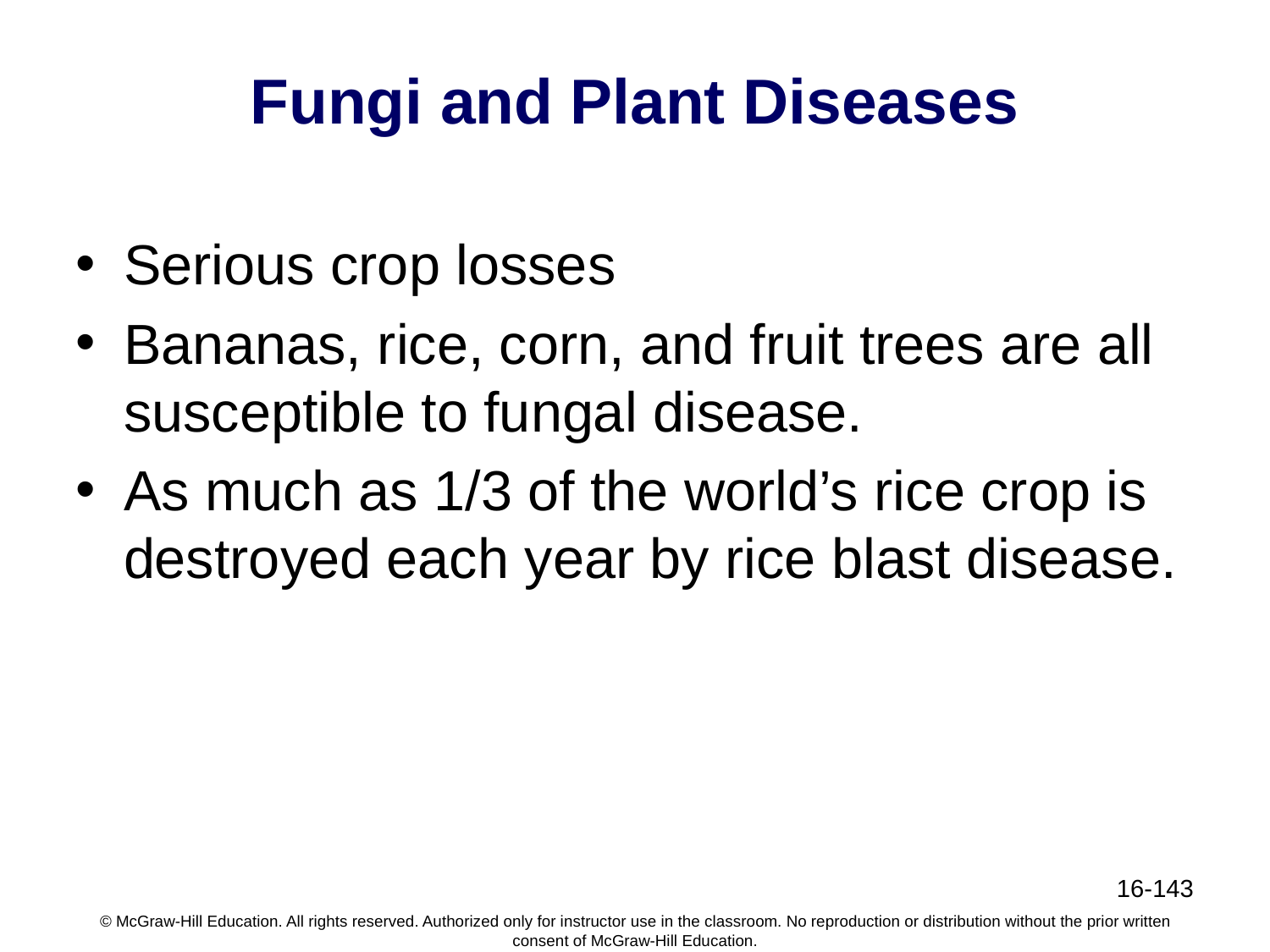

# Fungi and Plant Diseases
Serious crop losses
Bananas, rice, corn, and fruit trees are all susceptible to fungal disease.
As much as 1/3 of the world’s rice crop is destroyed each year by rice blast disease.